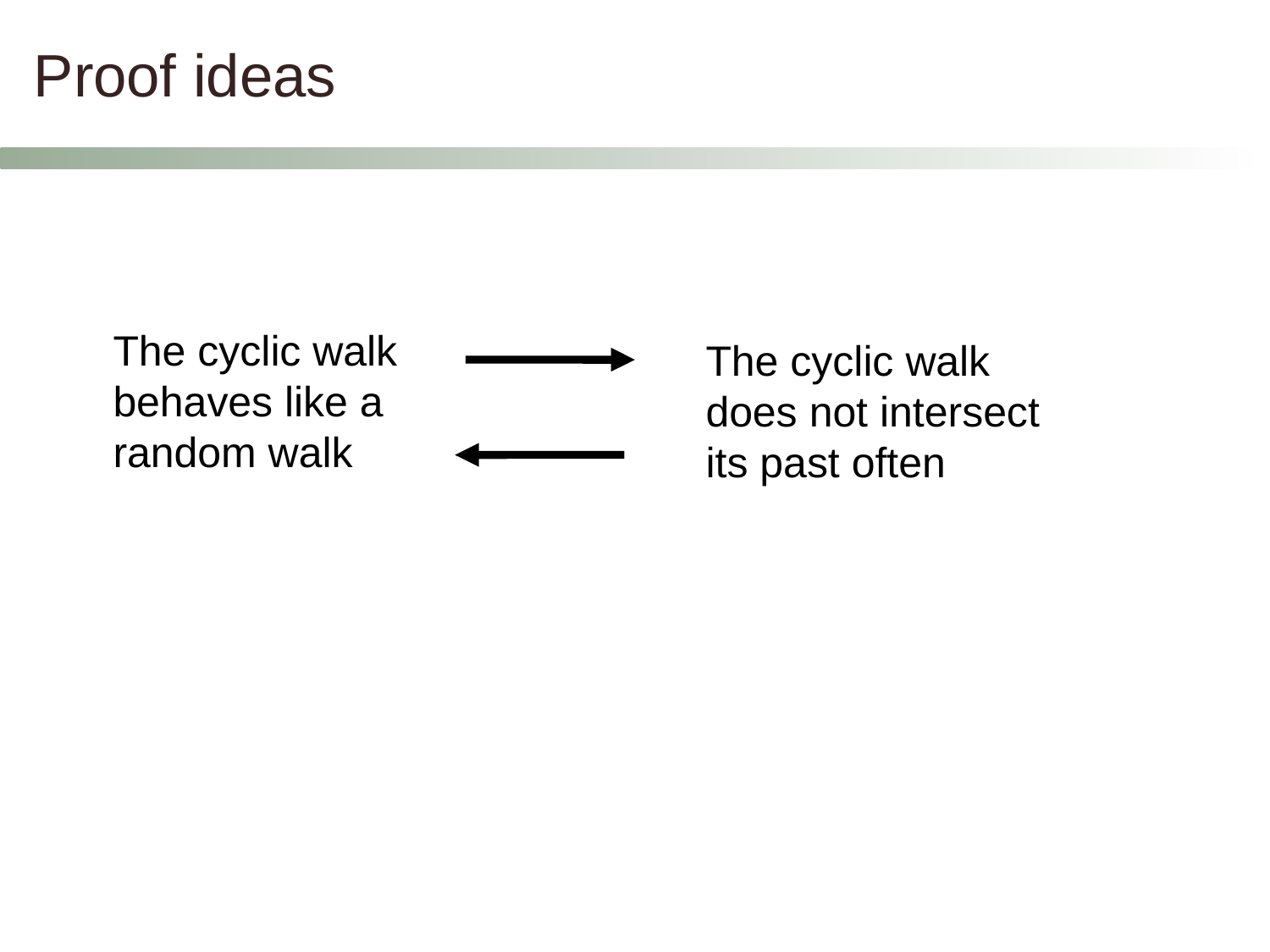

Proof ideas

The cyclic walk behaves like a random walk
The cyclic walk does not intersect its past often